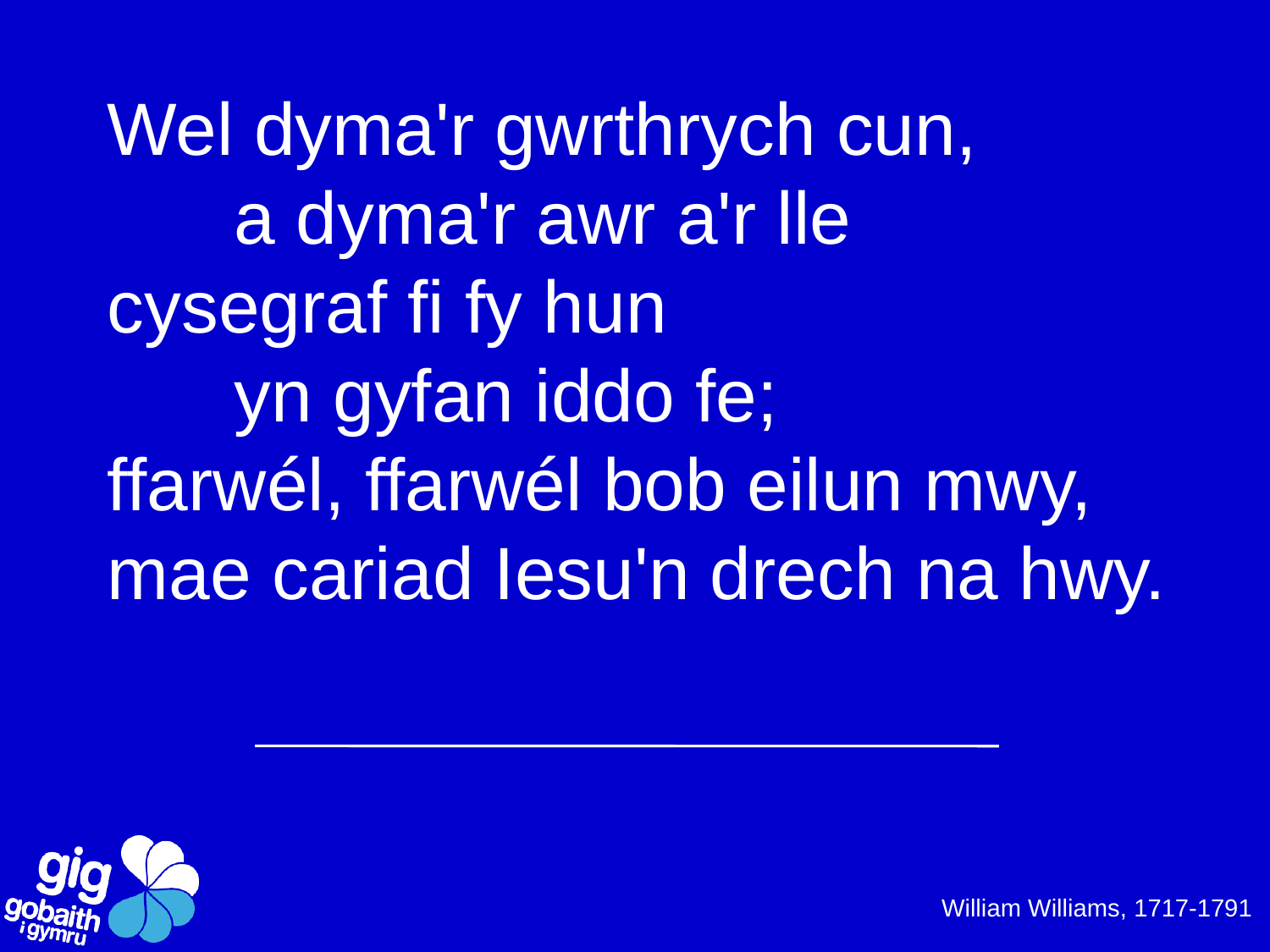

# Wel dyma'r gwrthrych cun, a dyma'r awr a'r lle cysegraf fi fy hun yn gyfan iddo fe; ffarwél, ffarwél bob eilun mwy, mae cariad Iesu'n drech na hwy.
William Williams, 1717-1791